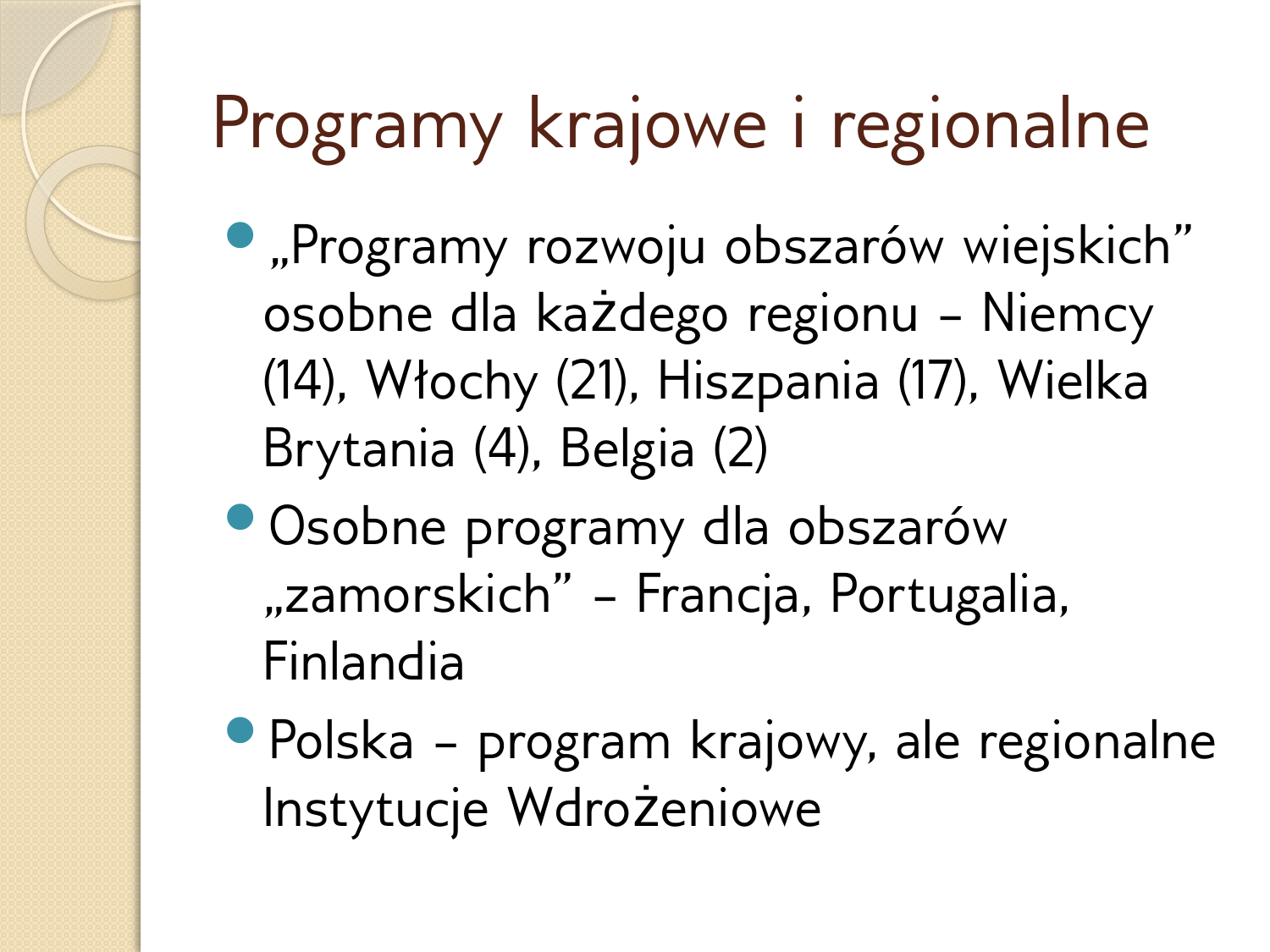

# Programy krajowe i regionalne
„Programy rozwoju obszarów wiejskich” osobne dla każdego regionu – Niemcy (14), Włochy (21), Hiszpania (17), Wielka Brytania (4), Belgia (2)
Osobne programy dla obszarów „zamorskich” – Francja, Portugalia, Finlandia
Polska – program krajowy, ale regionalne Instytucje Wdrożeniowe